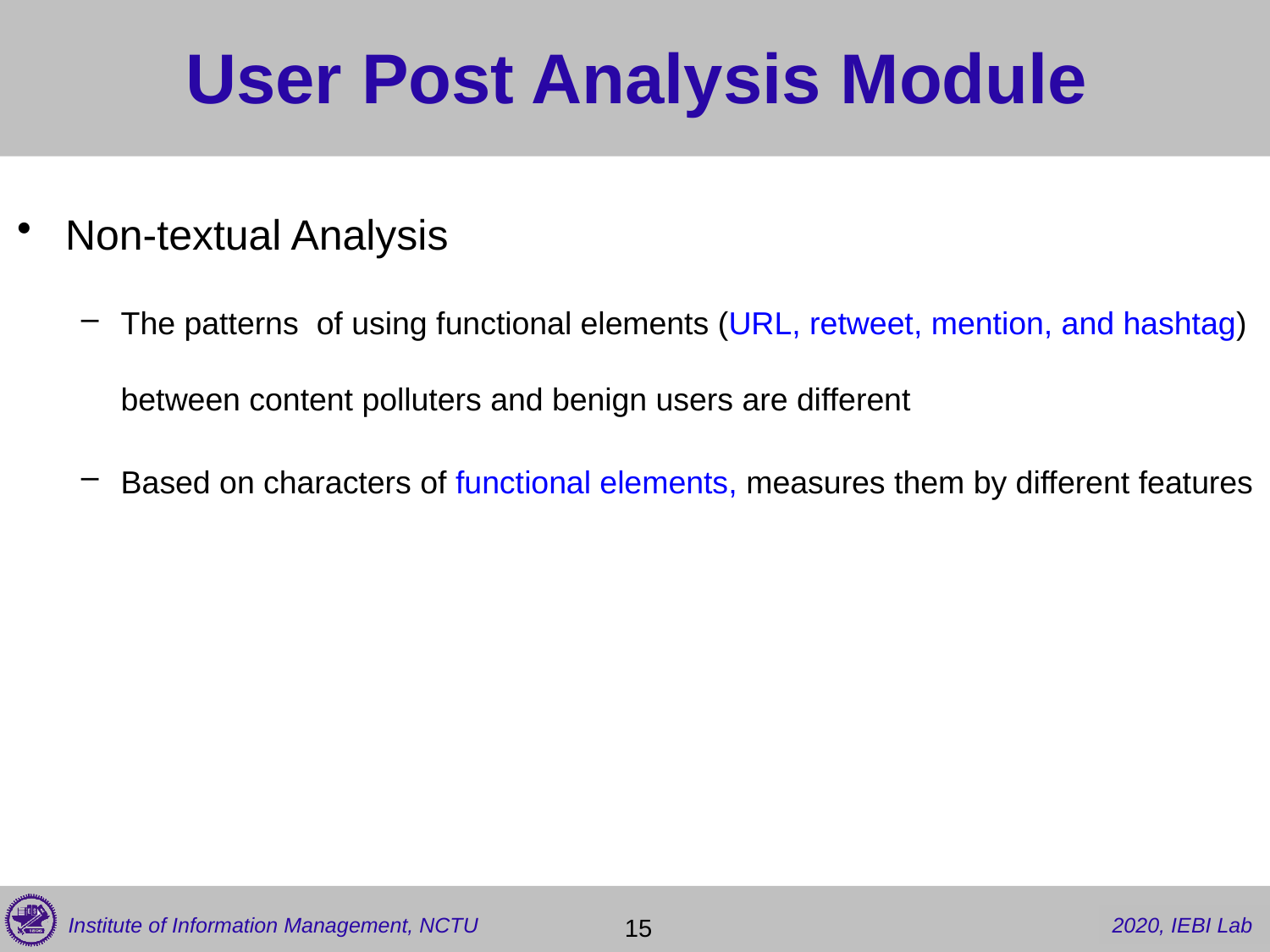

# User Post Analysis Module
Non-textual Analysis
The patterns  of using functional elements (URL, retweet, mention, and hashtag) between content polluters and benign users are different
Based on characters of functional elements, measures them by different features

   15